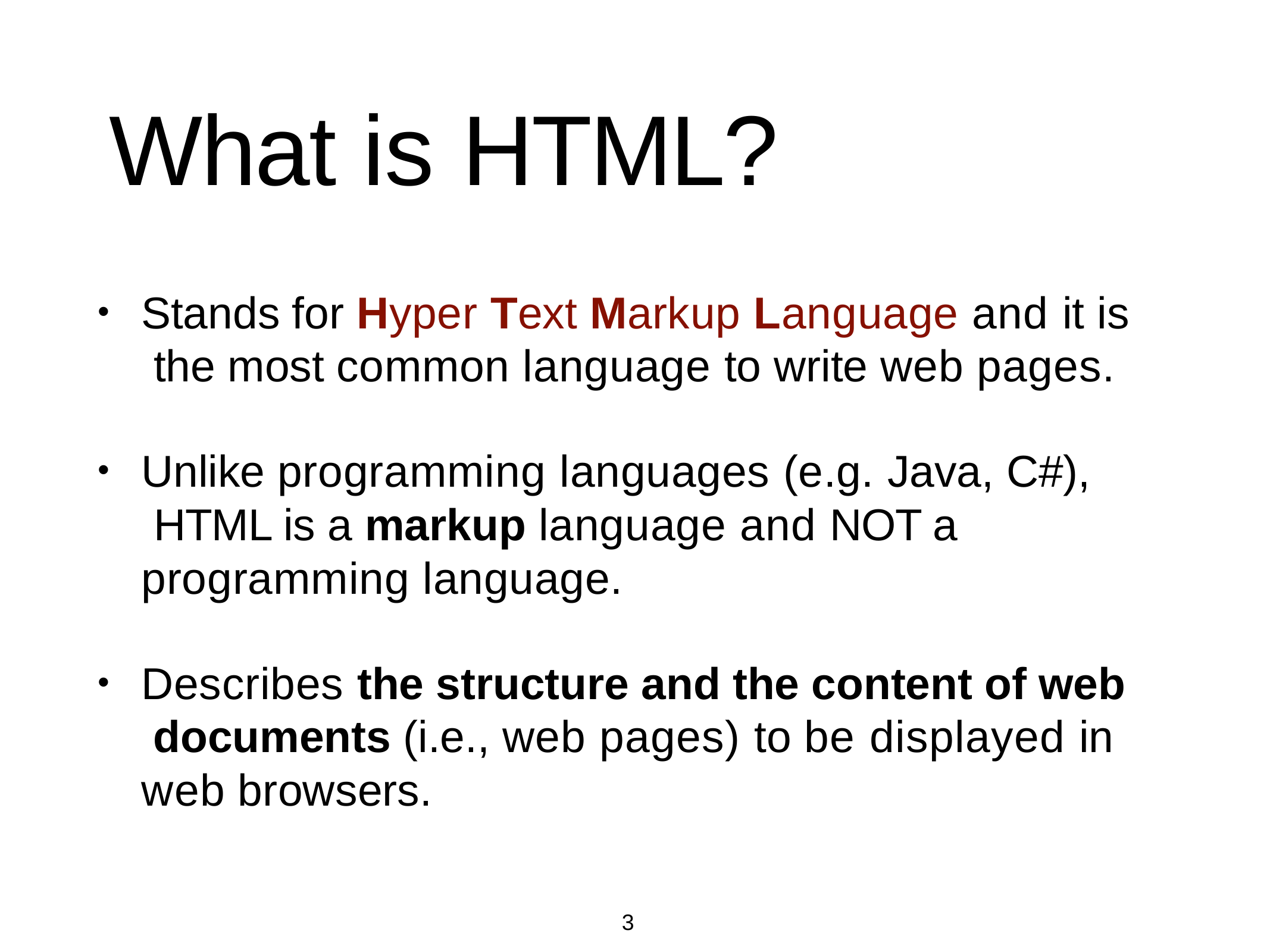

# What is HTML?
Stands for Hyper Text Markup Language and it is  the most common language to write web pages.
•
Unlike programming languages (e.g. Java, C#),  HTML is a markup language and NOT a  programming language.
•
Describes the structure and the content of web  documents (i.e., web pages) to be displayed in  web browsers.
•
3